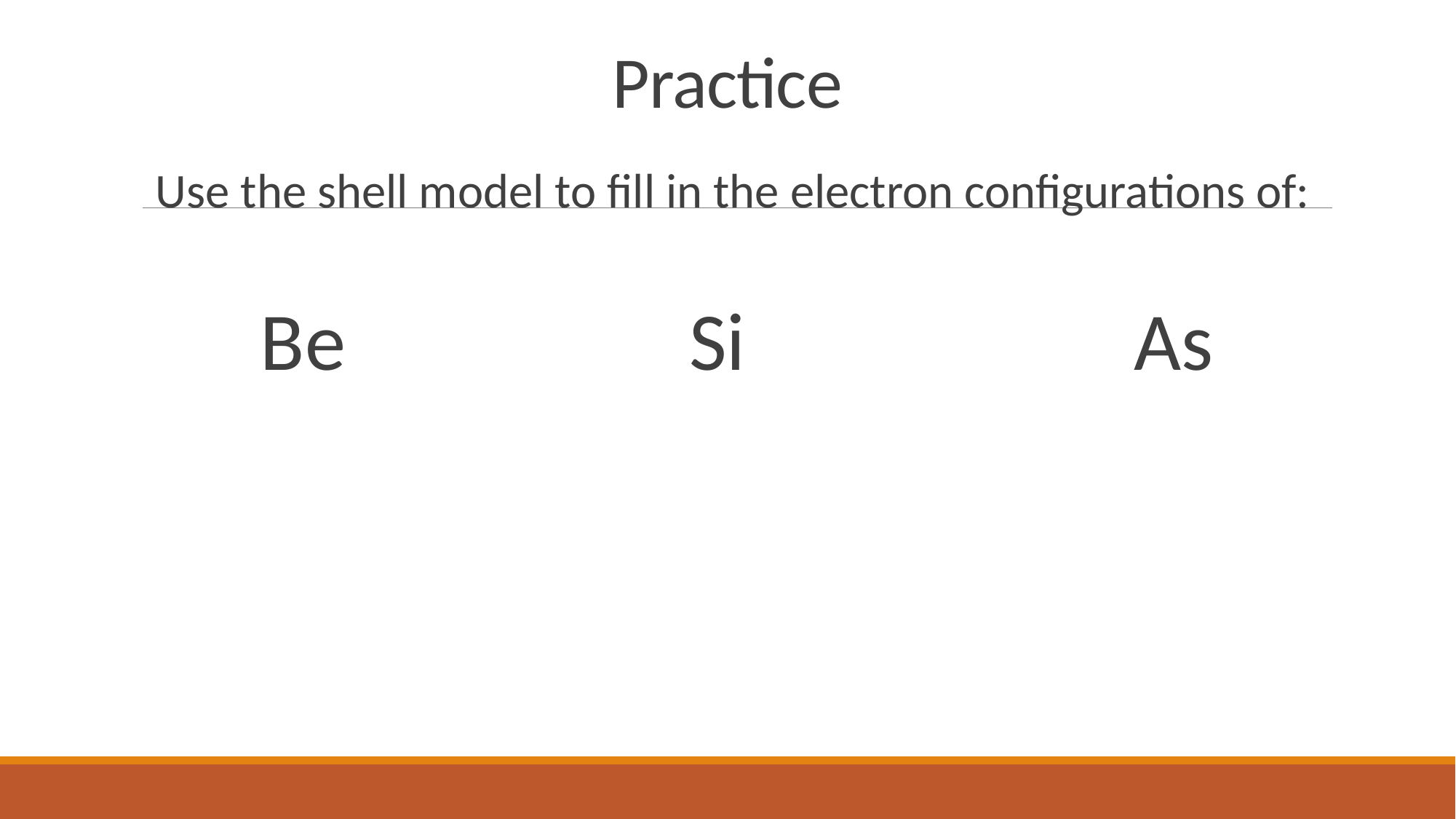

# Practice
Use the shell model to fill in the electron configurations of:

Be 				Si				 As